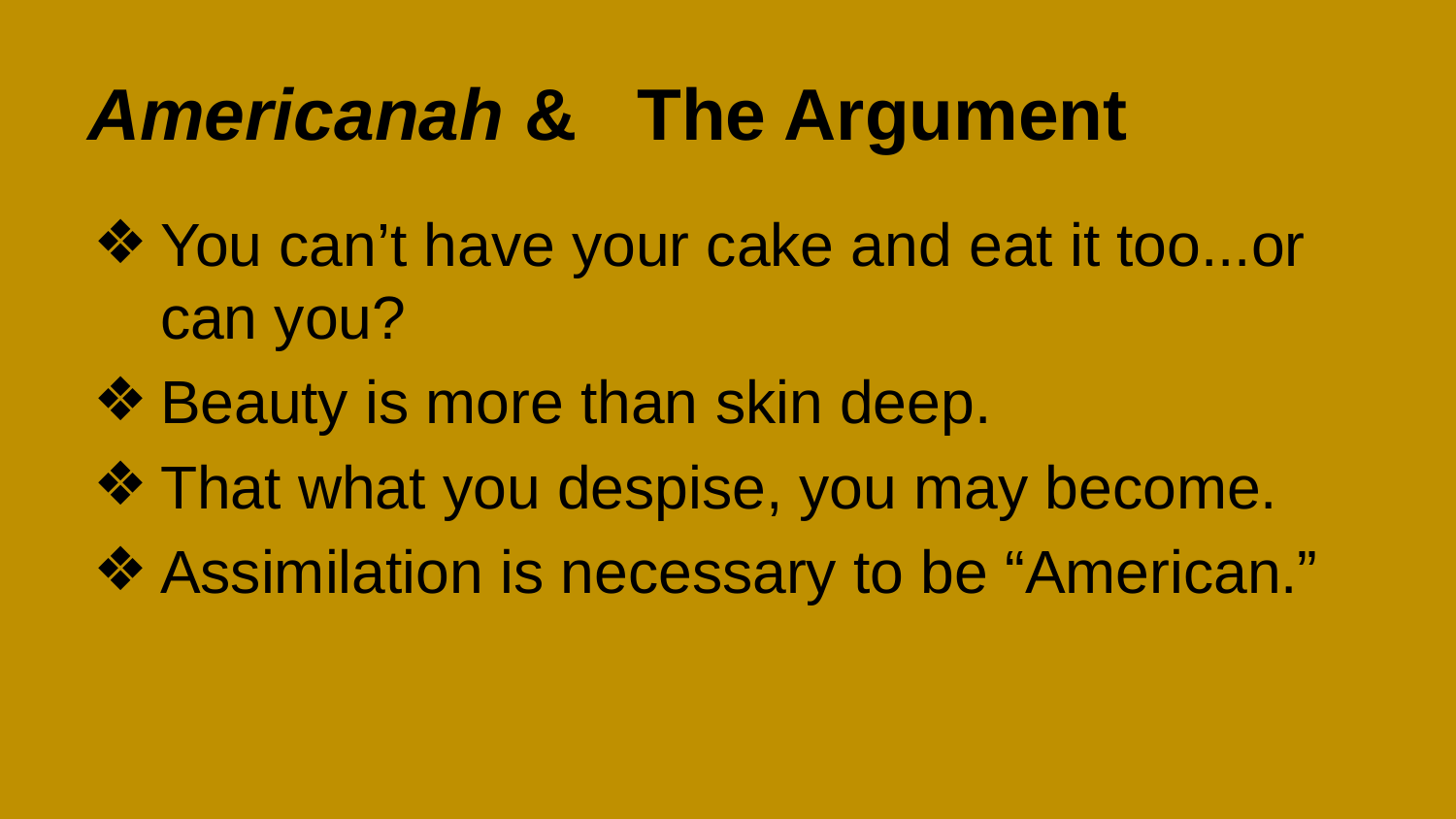

# Americanah &   The Argument
You can’t have your cake and eat it too...or can you?
Beauty is more than skin deep.
That what you despise, you may become.
Assimilation is necessary to be “American.”